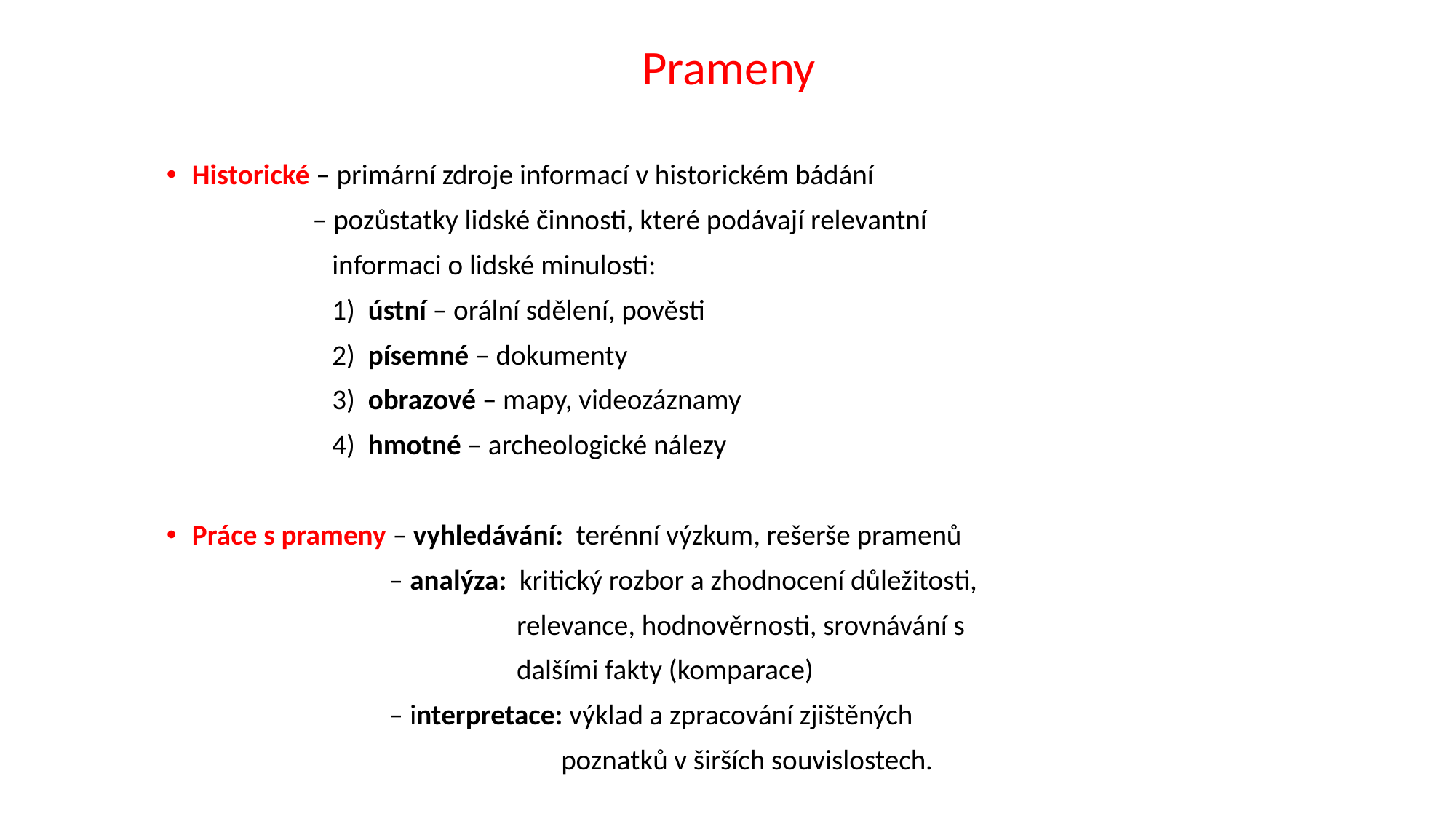

# Prameny
Historické – primární zdroje informací v historickém bádání
                       – pozůstatky lidské činnosti, které podávají relevantní
                          informaci o lidské minulosti:
                          1)  ústní – orální sdělení, pověsti
                          2)  písemné – dokumenty
                          3)  obrazové – mapy, videozáznamy
                          4)  hmotné – archeologické nálezy

Práce s prameny – vyhledávání:  terénní výzkum, rešerše pramenů
                                   – analýza:  kritický rozbor a zhodnocení důležitosti,
                                                       relevance, hodnověrnosti, srovnávání s
                                                       dalšími fakty (komparace)
                                   – interpretace: výklad a zpracování zjištěných
                                                              poznatků v širších souvislostech.